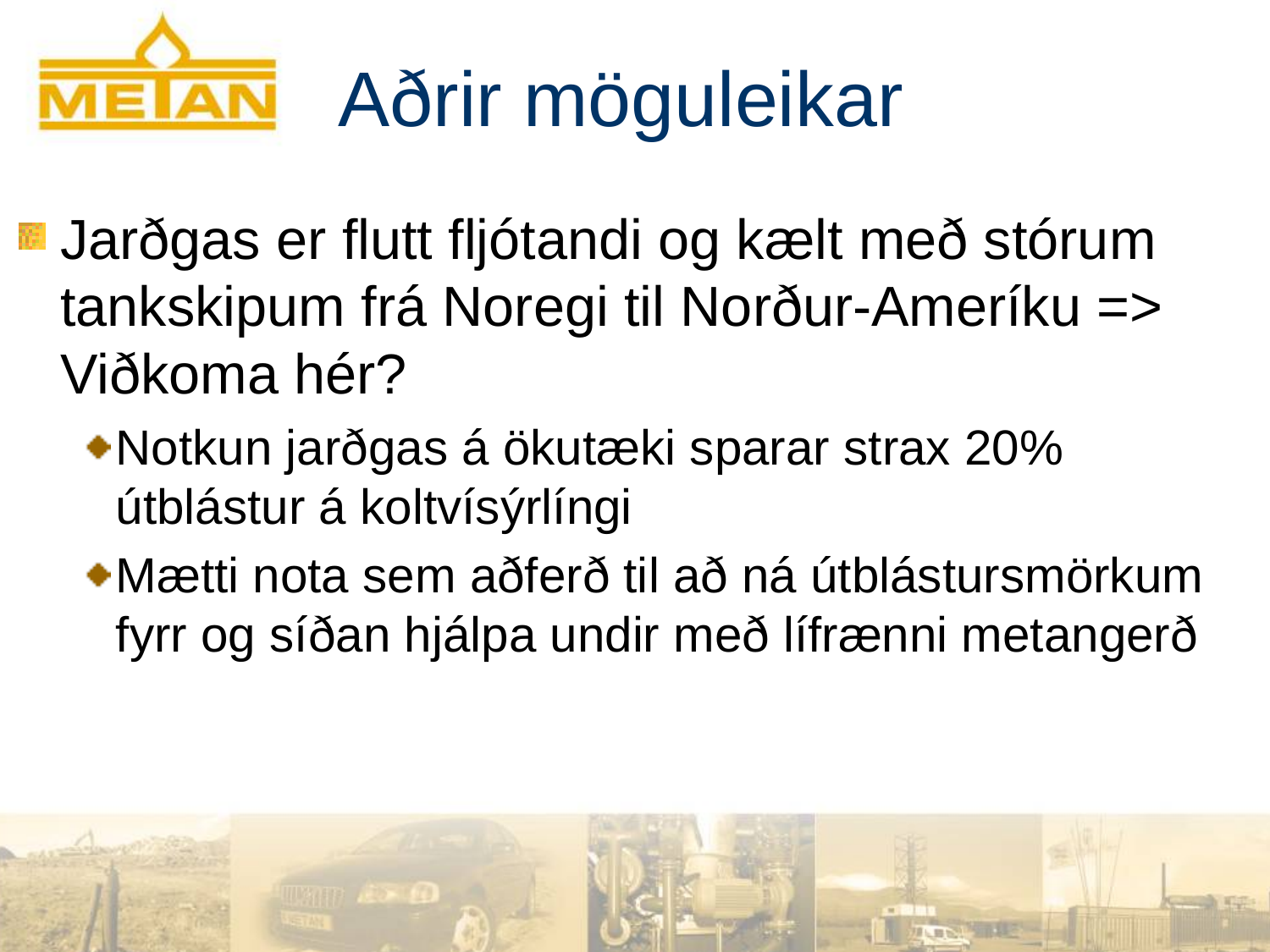

# Aðrir möguleikar
Jarðgas er flutt fljótandi og kælt með stórum tankskipum frá Noregi til Norður-Ameríku => Viðkoma hér?
Notkun jarðgas á ökutæki sparar strax 20% útblástur á koltvísýrlíngi
Mætti nota sem aðferð til að ná útblástursmörkum fyrr og síðan hjálpa undir með lífrænni metangerð